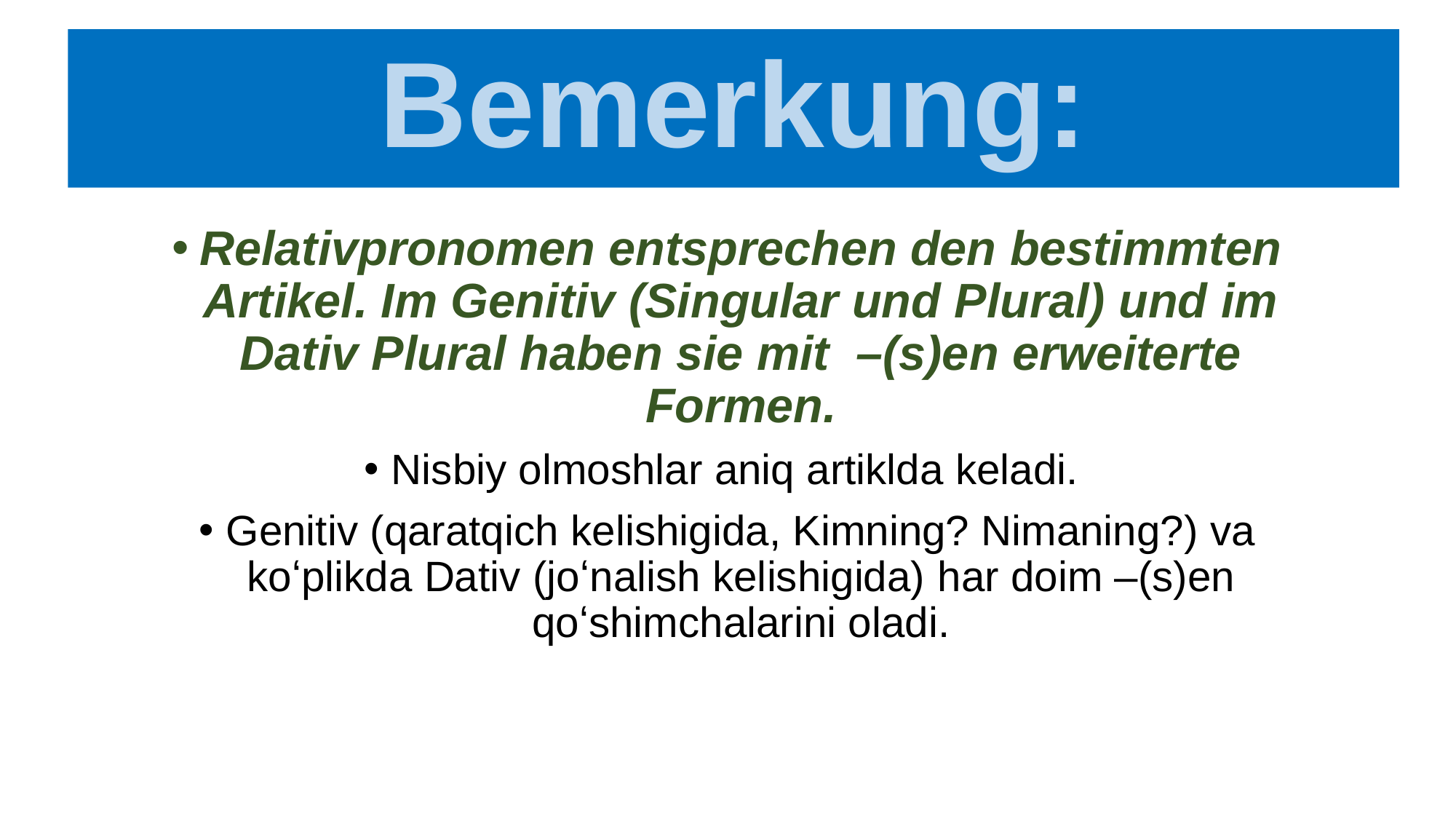

# Bemerkung:
Relativpronomen entsprechen den bestimmten Artikel. Im Genitiv (Singular und Plural) und im Dativ Plural haben sie mit  –(s)en erweiterte Formen.
Nisbiy olmoshlar aniq artiklda keladi.
Genitiv (qaratqich kelishigida, Kimning? Nimaning?) va koʻplikda Dativ (joʻnalish kelishigida) har doim –(s)en qoʻshimchalarini oladi.